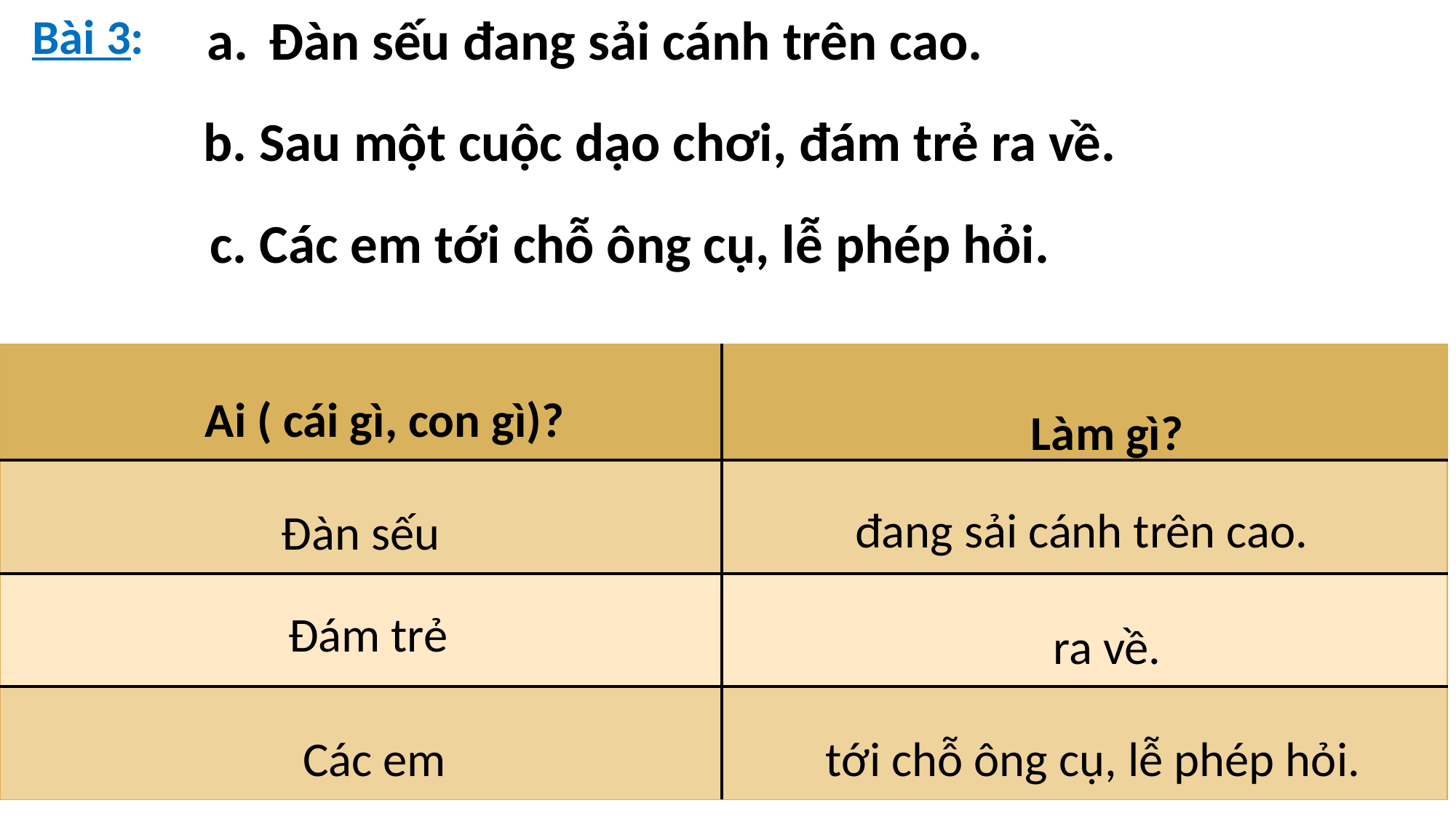

Bài 3:
Đàn sếu đang sải cánh trên cao.
b. Sau một cuộc dạo chơi, đám trẻ ra về.

c. Các em tới chỗ ông cụ, lễ phép hỏi.
|  |  |
| --- | --- |
|  |  |
|  |  |
|  |  |
Ai ( cái gì, con gì)?
Làm gì?
đang sải cánh trên cao.
Đàn sếu
Đám trẻ
ra về.
tới chỗ ông cụ, lễ phép hỏi.
Các em